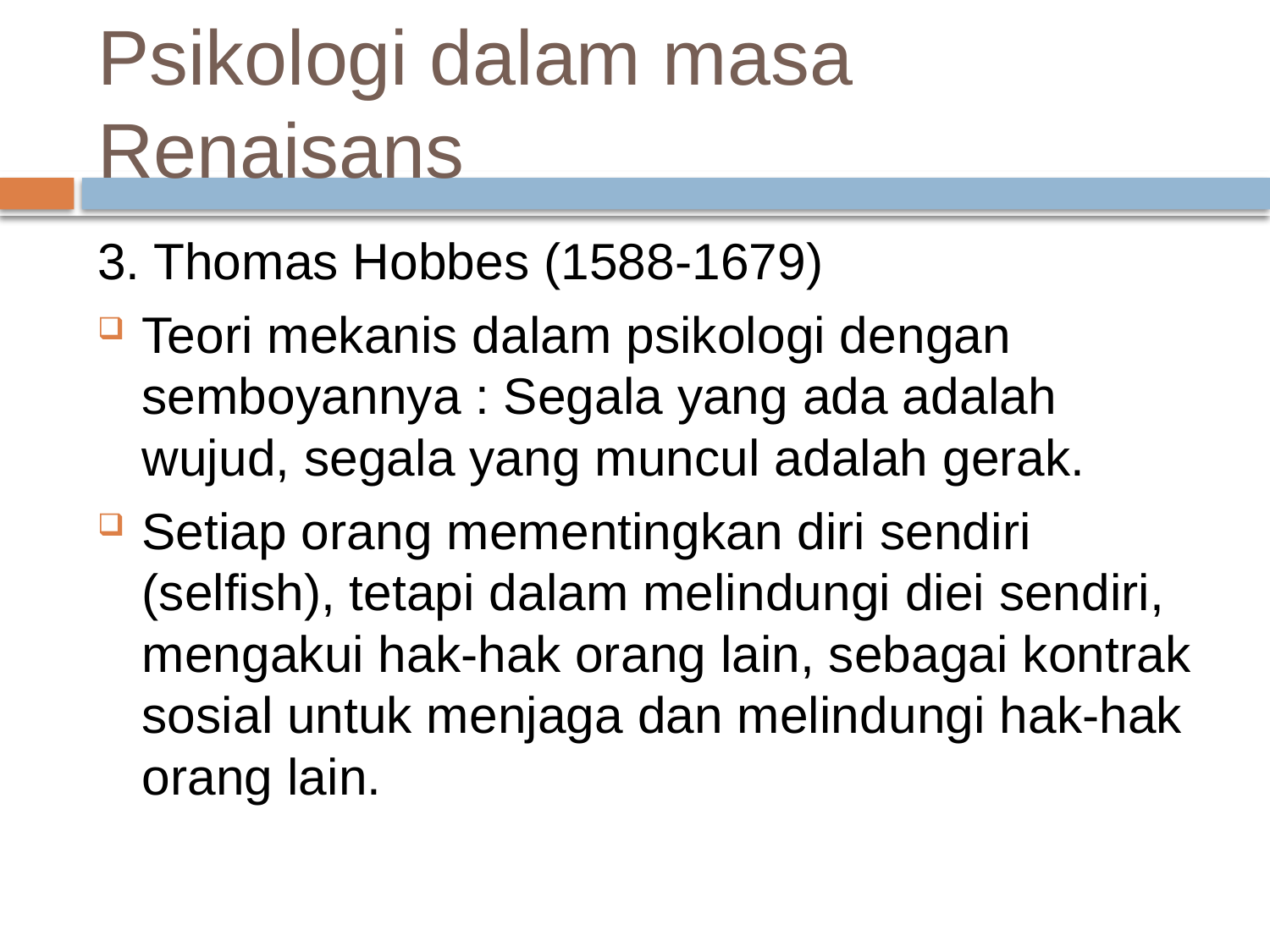

# Psikologi dalam masa Renaisans
3. Thomas Hobbes (1588-1679)
Teori mekanis dalam psikologi dengan semboyannya : Segala yang ada adalah wujud, segala yang muncul adalah gerak.
Setiap orang mementingkan diri sendiri (selfish), tetapi dalam melindungi diei sendiri, mengakui hak-hak orang lain, sebagai kontrak sosial untuk menjaga dan melindungi hak-hak orang lain.